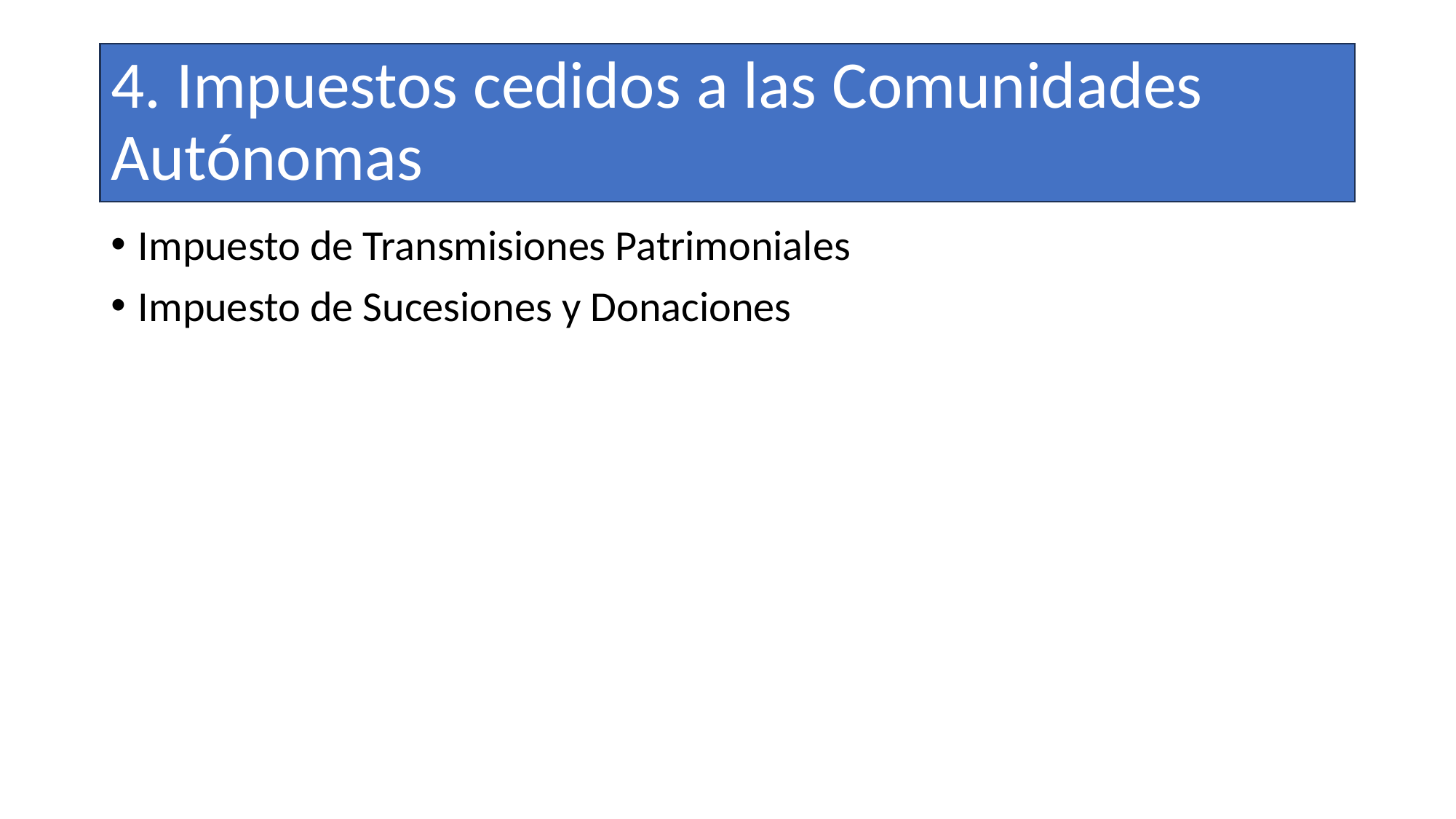

# 4. Impuestos cedidos a las Comunidades Autónomas
Impuesto de Transmisiones Patrimoniales
Impuesto de Sucesiones y Donaciones